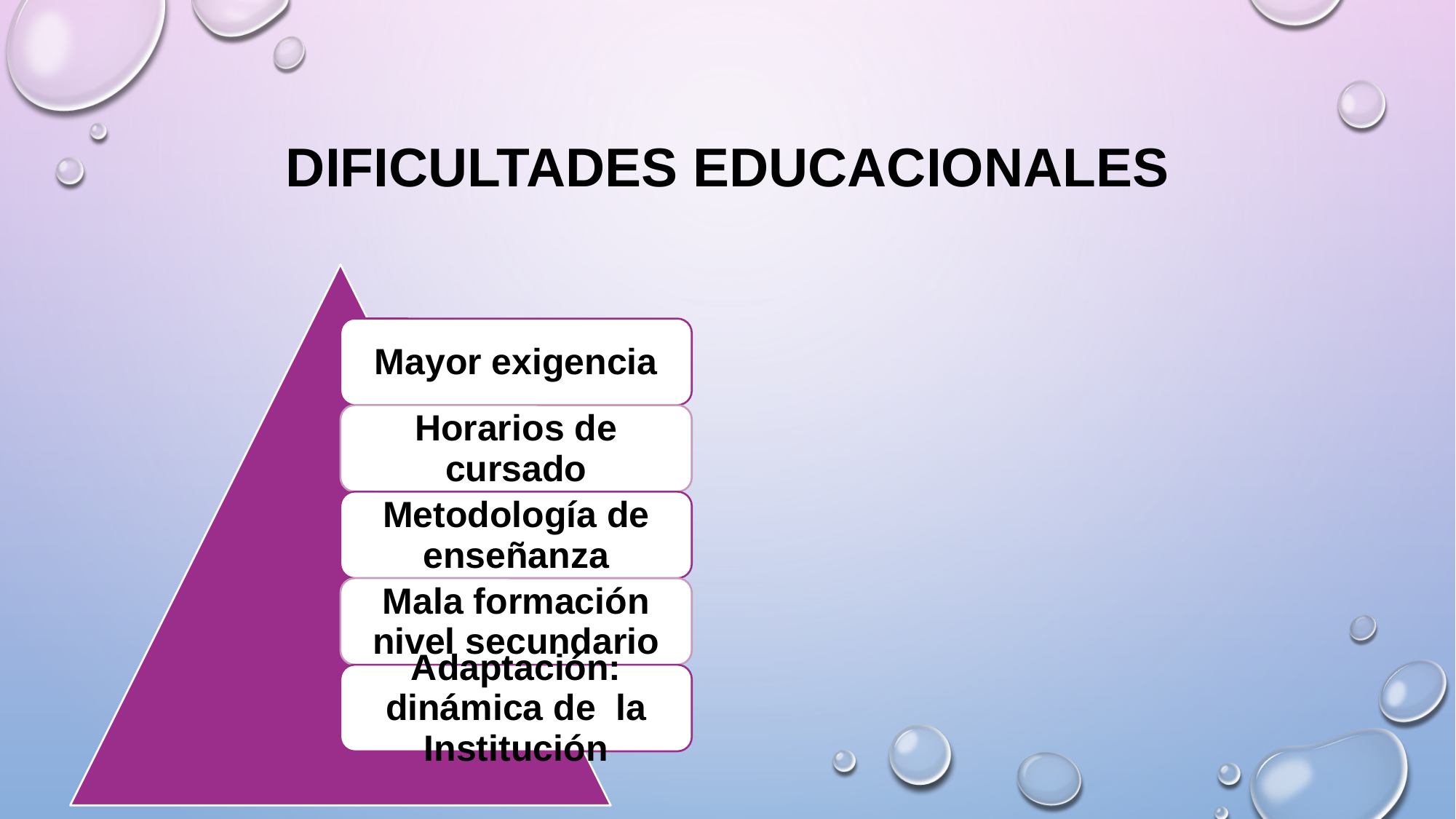

# Dificultades educacionales
Mayor exigencia
Horarios de cursado
Metodología de enseñanza
Mala formación nivel secundario
Adaptación: dinámica de  la Institución